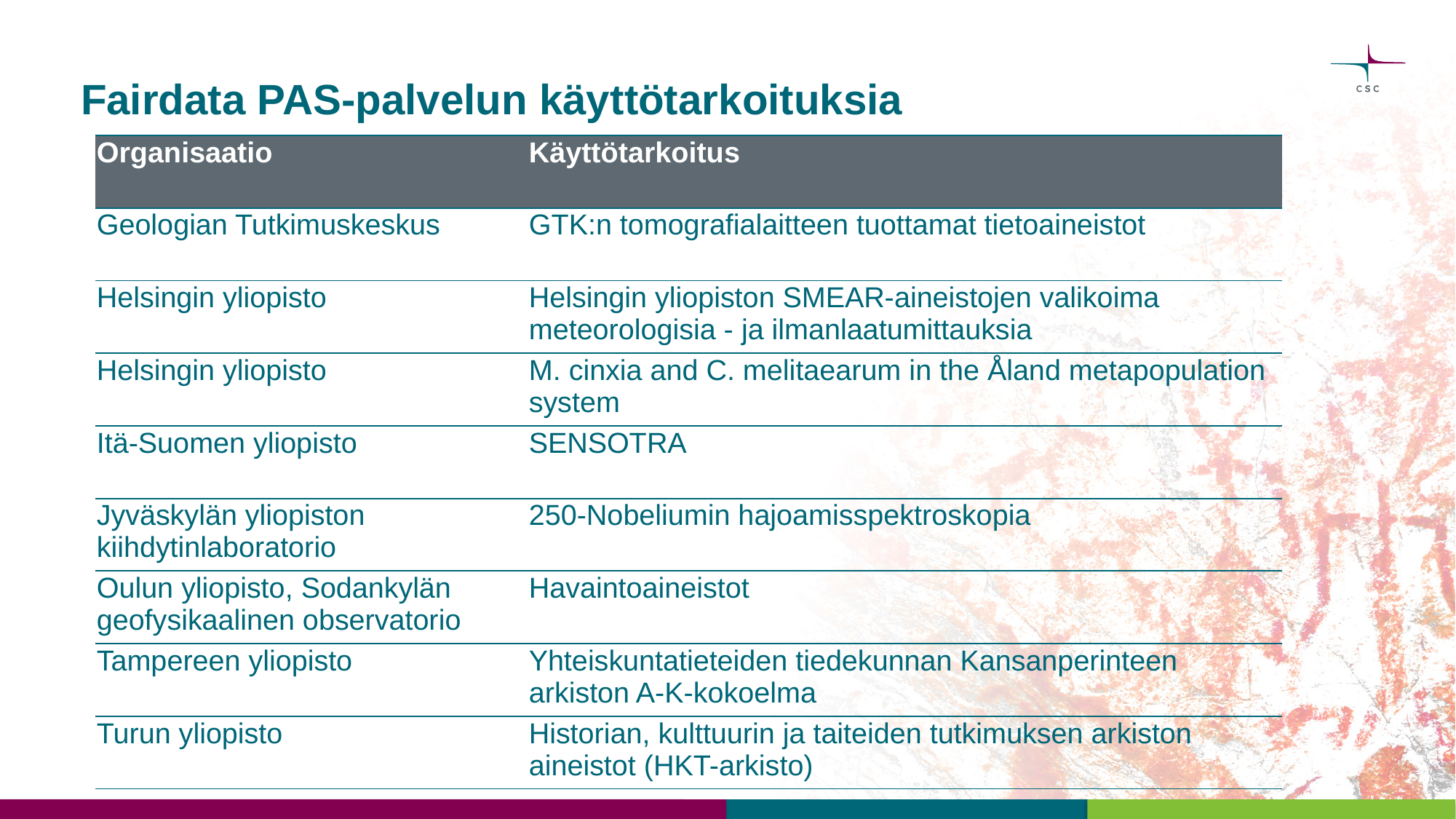

# Fairdata PAS-palvelun käyttötarkoituksia
| Organisaatio | Käyttötarkoitus |
| --- | --- |
| Geologian Tutkimuskeskus | GTK:n tomografialaitteen tuottamat tietoaineistot |
| Helsingin yliopisto | Helsingin yliopiston SMEAR-aineistojen valikoima meteorologisia - ja ilmanlaatumittauksia |
| Helsingin yliopisto | M. cinxia and C. melitaearum in the Åland metapopulation system |
| Itä-Suomen yliopisto | SENSOTRA |
| Jyväskylän yliopiston kiihdytinlaboratorio | 250-Nobeliumin hajoamisspektroskopia |
| Oulun yliopisto, Sodankylän geofysikaalinen observatorio | Havaintoaineistot |
| Tampereen yliopisto | Yhteiskuntatieteiden tiedekunnan Kansanperinteen arkiston A-K-kokoelma |
| Turun yliopisto | Historian, kulttuurin ja taiteiden tutkimuksen arkiston aineistot (HKT-arkisto) |